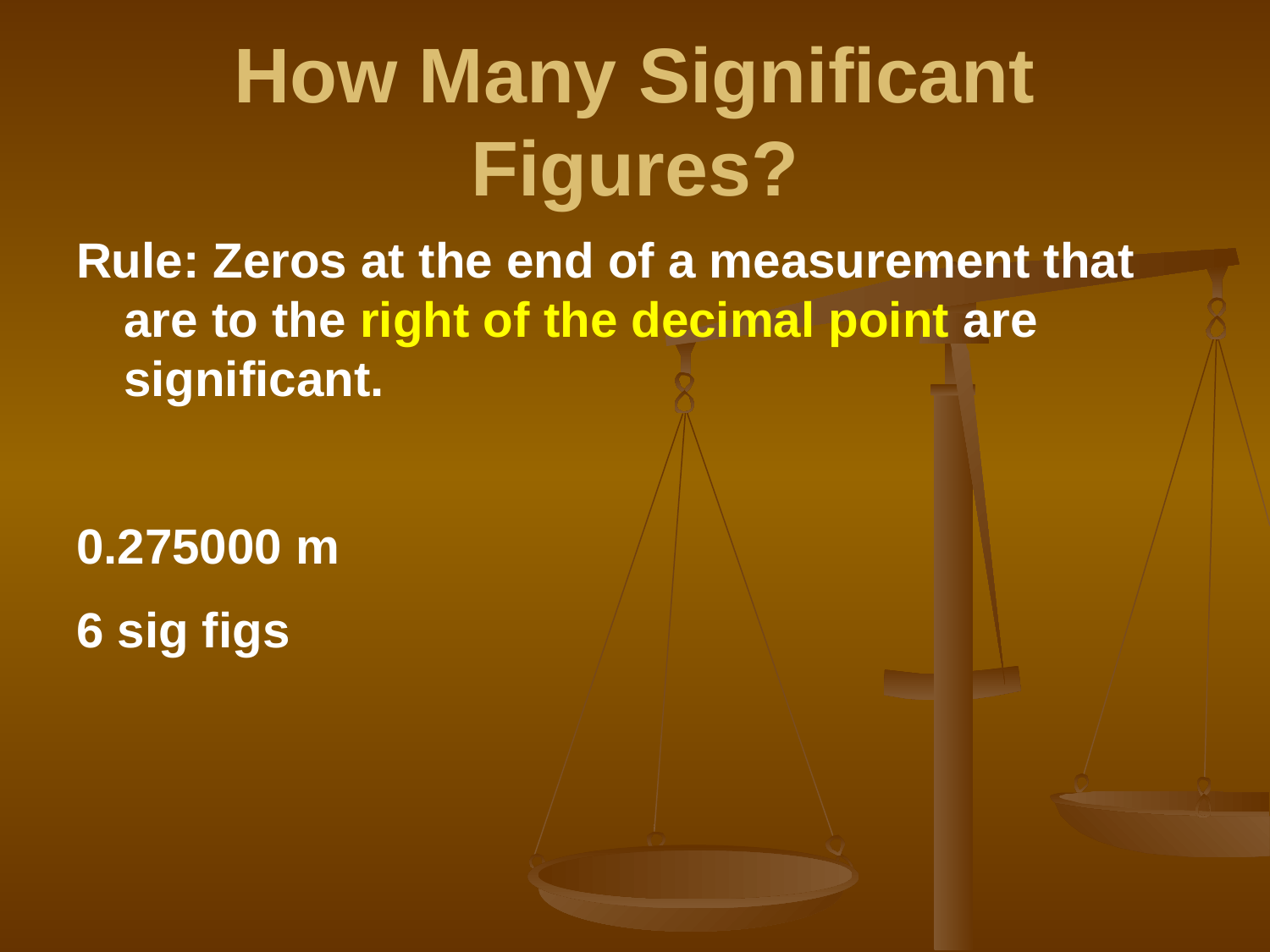

# How Many Significant Figures?
Rule: Zeros at the end of a measurement that are to the right of the decimal point are significant.

0.275000 m
6 sig figs